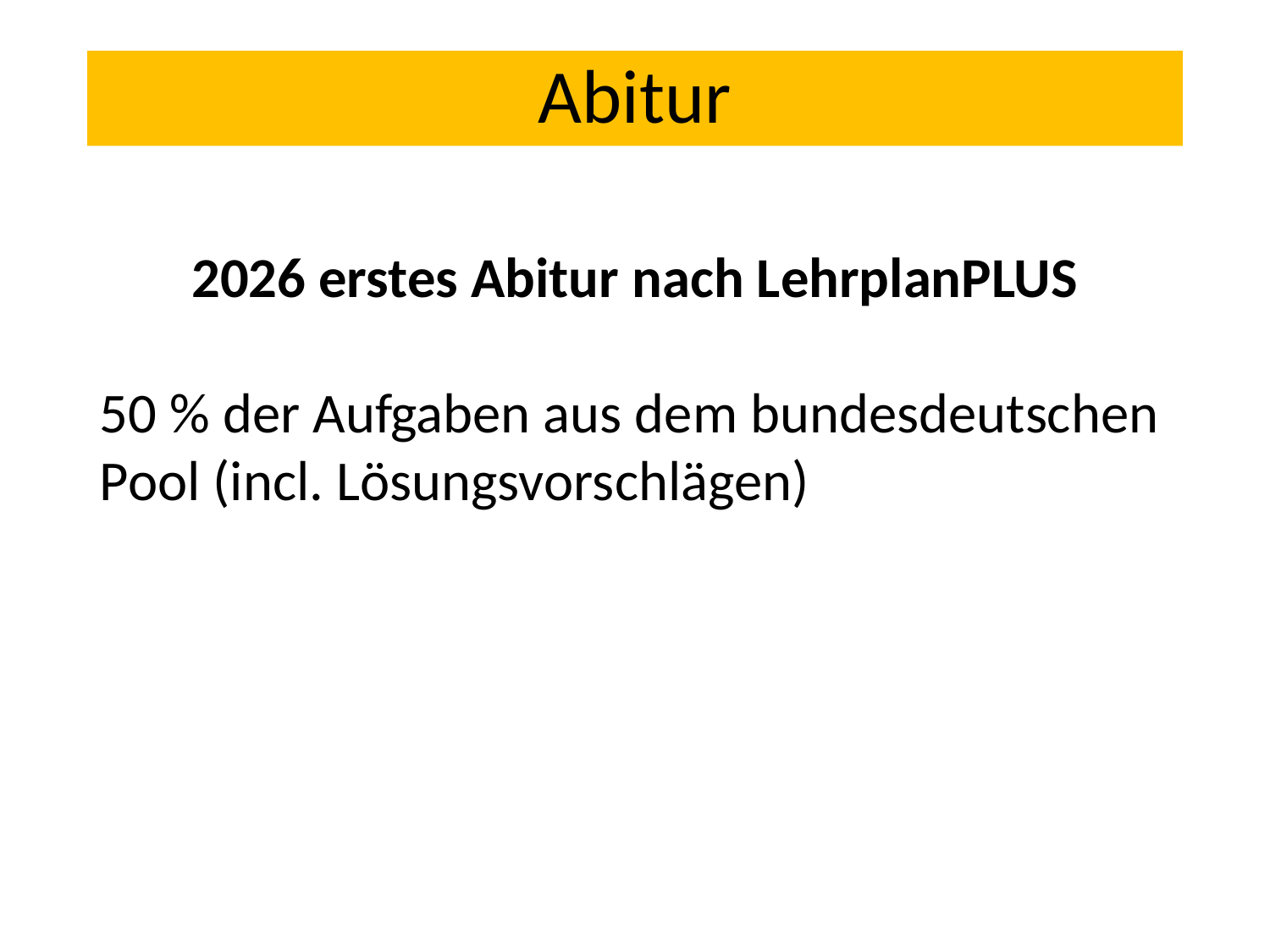

# Abitur
2026 erstes Abitur nach LehrplanPLUS

50 % der Aufgaben aus dem bundesdeutschen Pool (incl. Lösungsvorschlägen)